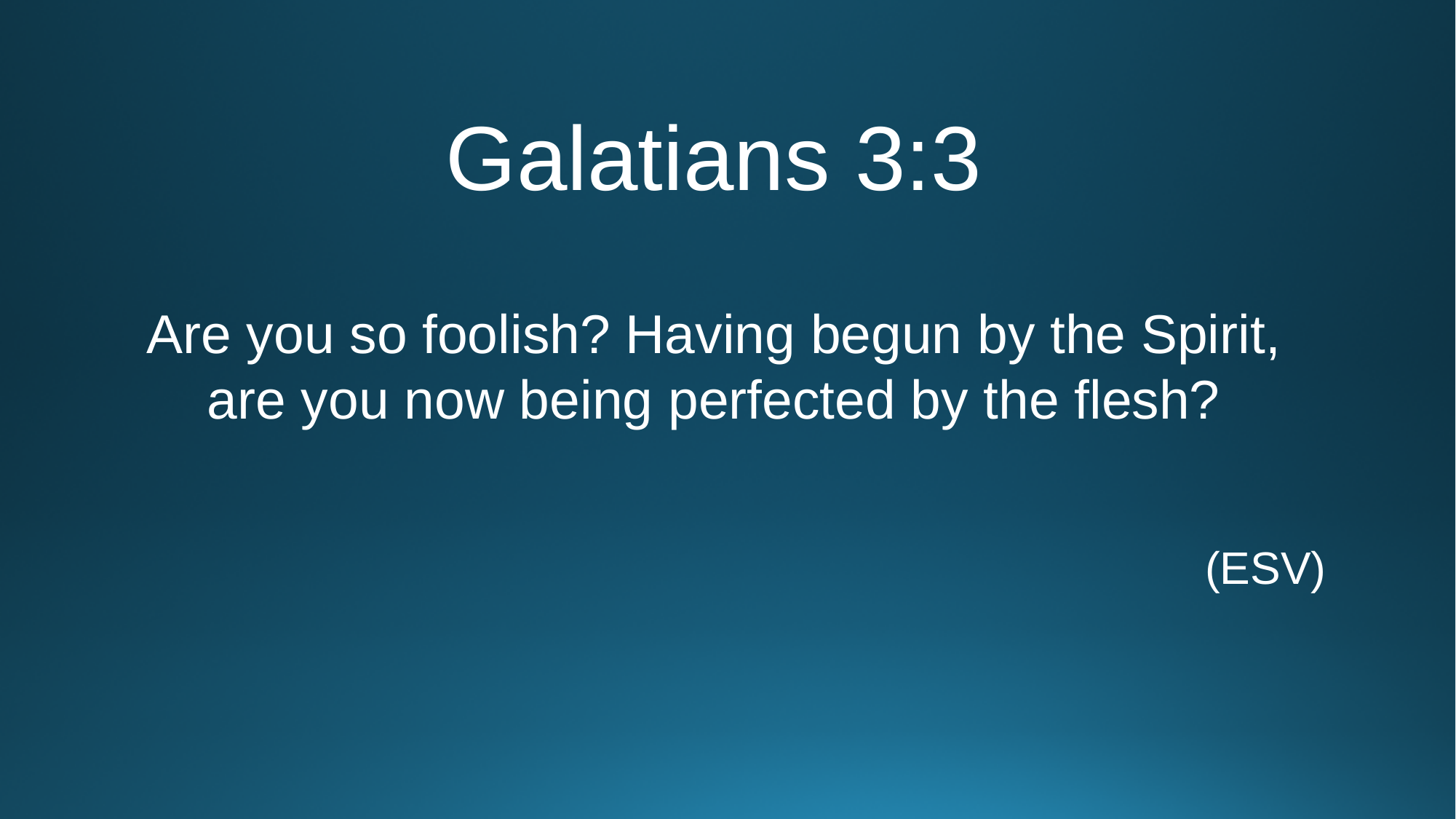

Galatians 3:3
Are you so foolish? Having begun by the Spirit, are you now being perfected by the flesh?

(ESV)